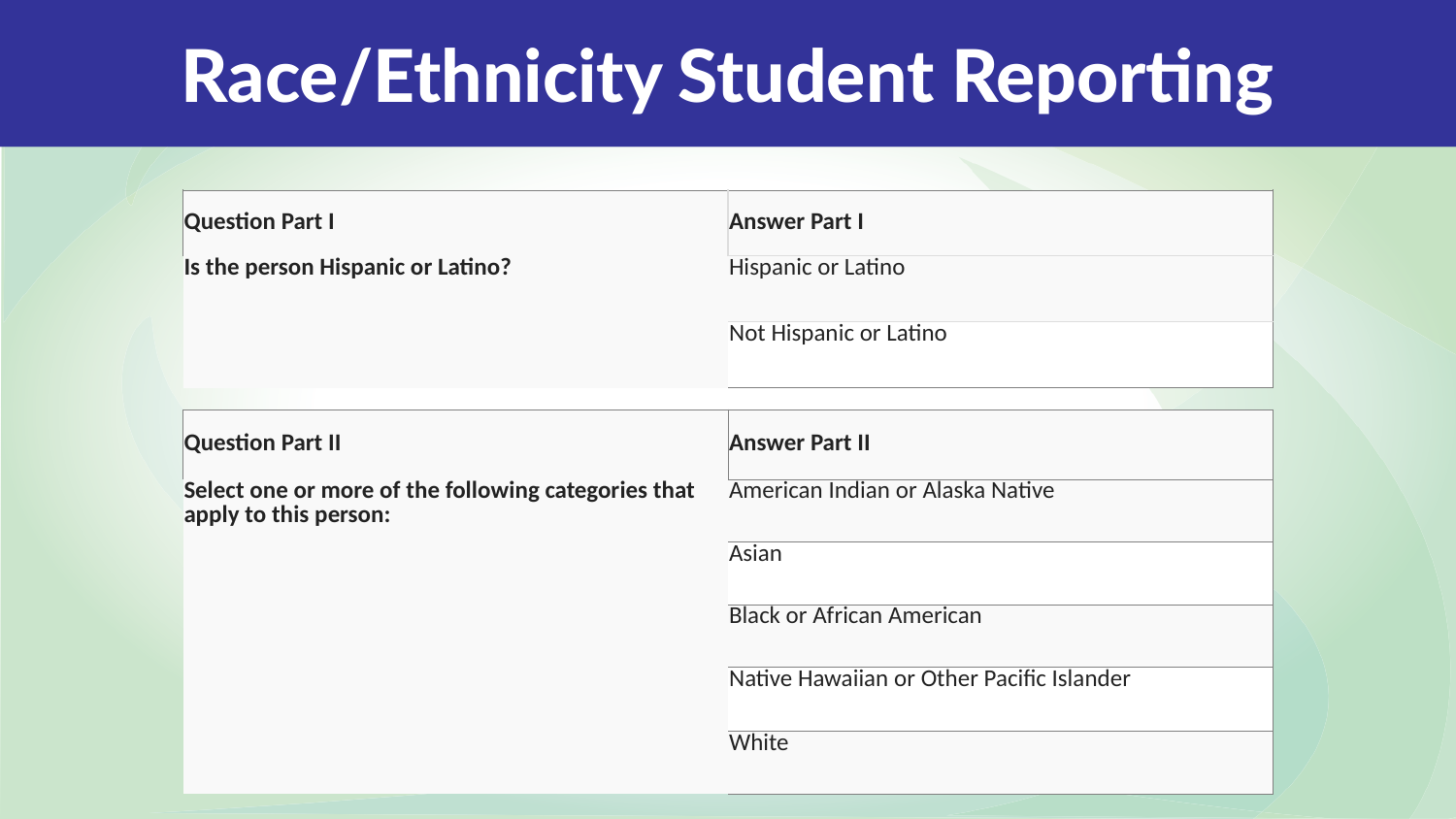

Race/Ethnicity Student Reporting
| Question Part I | Answer Part I |
| --- | --- |
| Is the person Hispanic or Latino? | Hispanic or Latino |
|  | Not Hispanic or Latino |
| Question Part II | Answer Part II |
| --- | --- |
| Select one or more of the following categories that apply to this person: | American Indian or Alaska Native |
|  | Asian |
|  | Black or African American |
|  | Native Hawaiian or Other Pacific Islander |
|  | White |